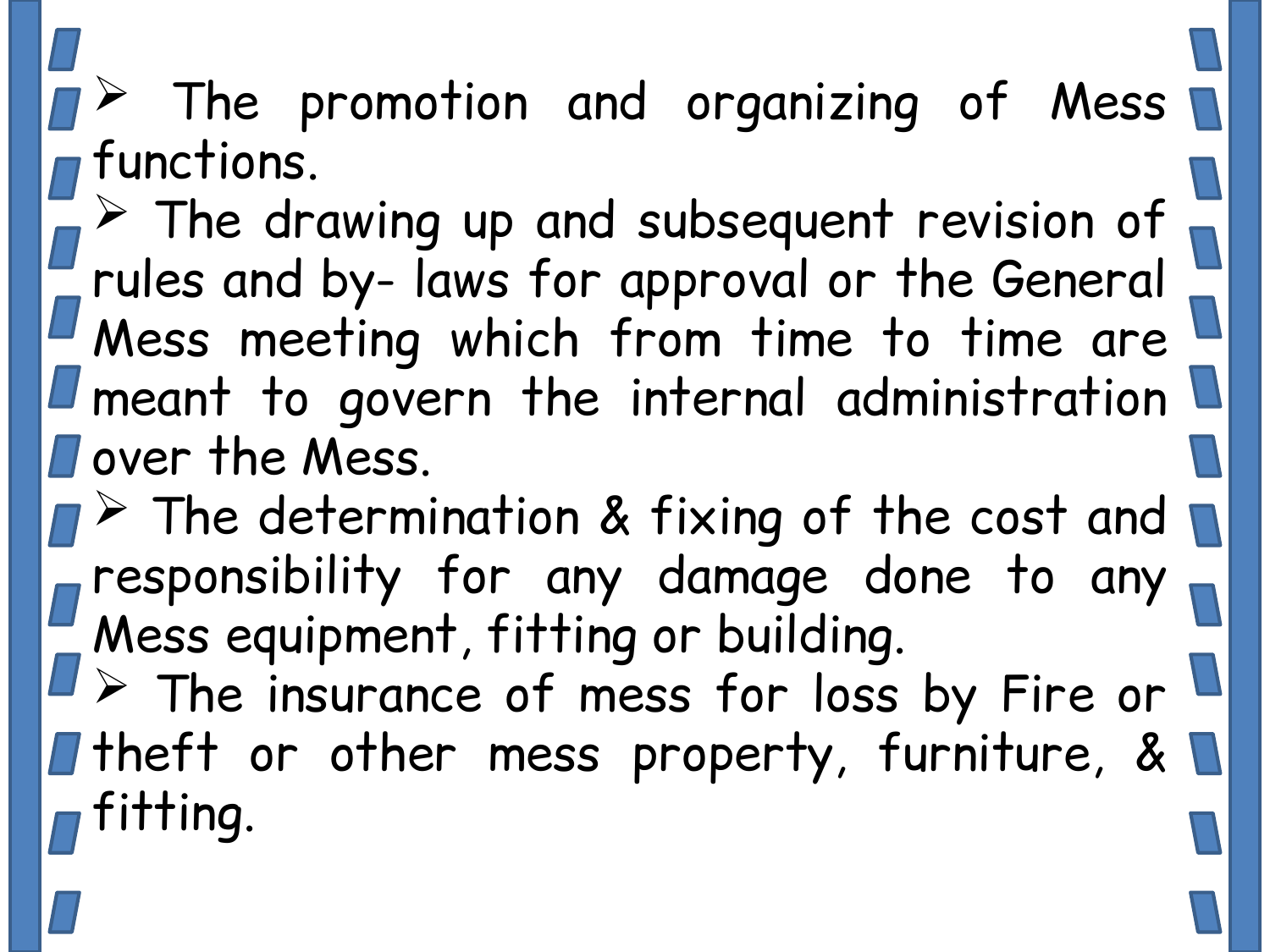

The promotion and organizing of Mess functions.
 The drawing up and subsequent revision of rules and by- laws for approval or the General Mess meeting which from time to time are meant to govern the internal administration over the Mess.
 The determination & fixing of the cost and responsibility for any damage done to any Mess equipment, fitting or building.
 The insurance of mess for loss by Fire or theft or other mess property, furniture, & fitting.